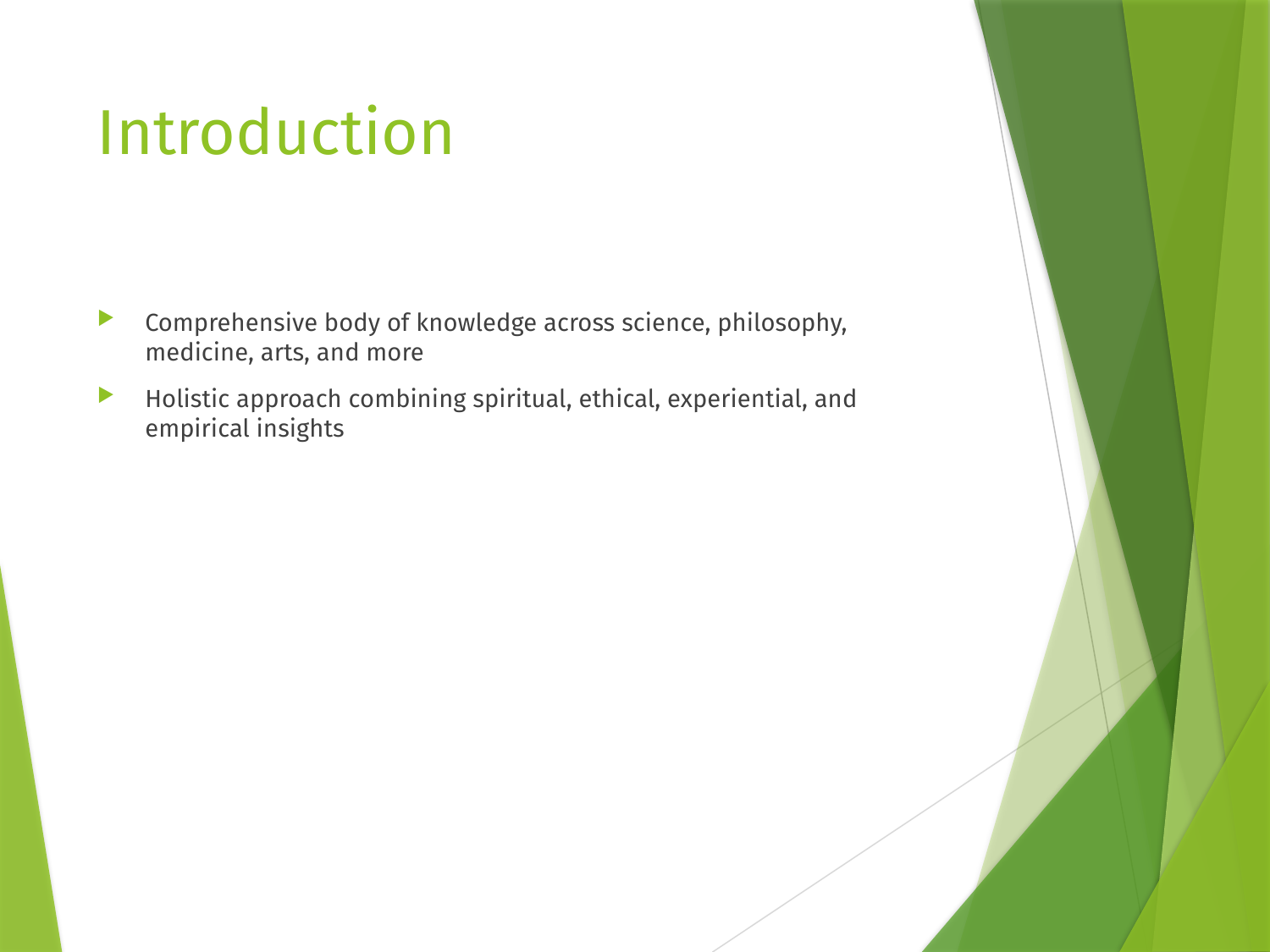

# Introduction
Comprehensive body of knowledge across science, philosophy, medicine, arts, and more
Holistic approach combining spiritual, ethical, experiential, and empirical insights